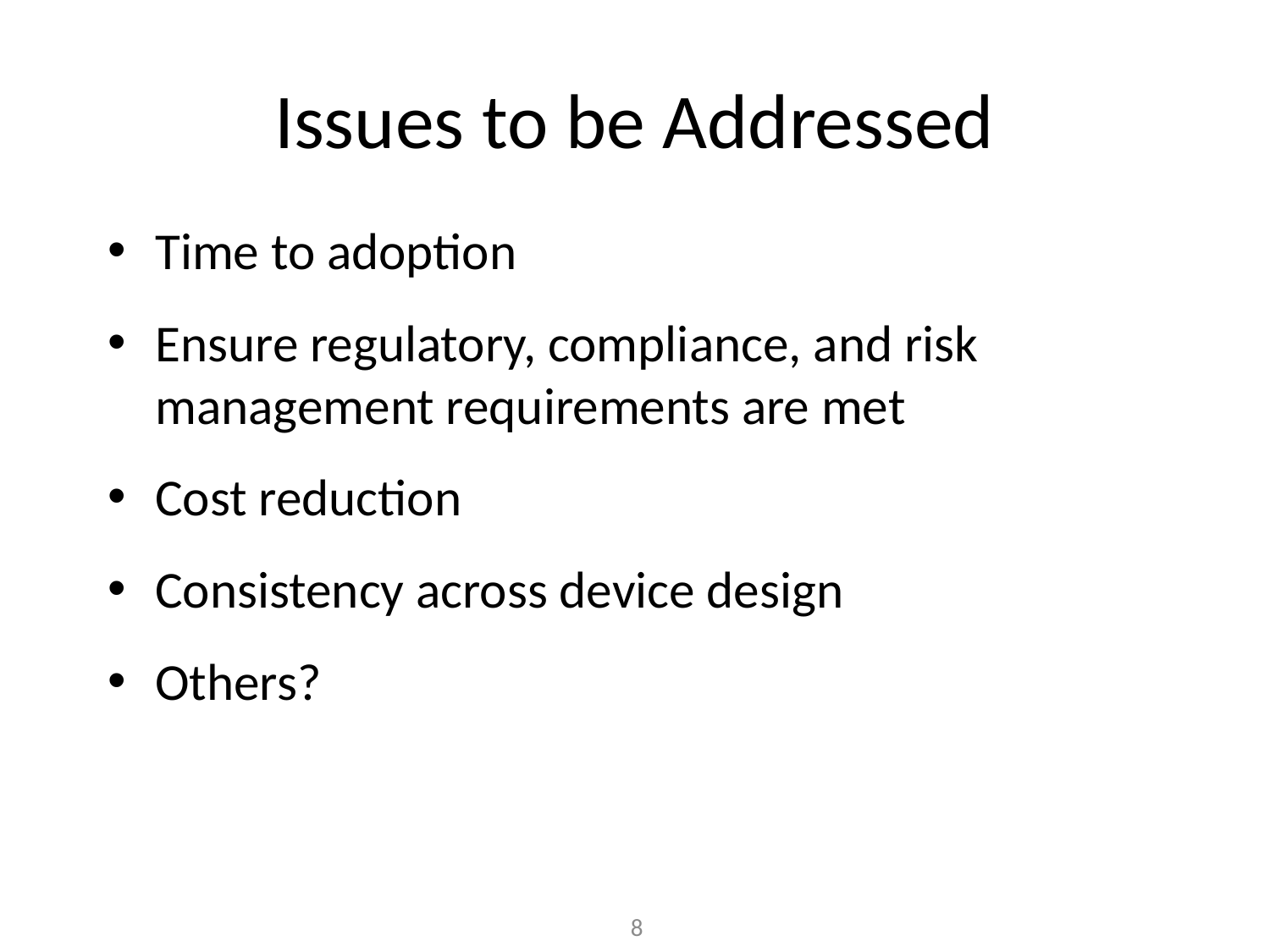

# Issues to be Addressed
Time to adoption
Ensure regulatory, compliance, and risk management requirements are met
Cost reduction
Consistency across device design
Others?

8